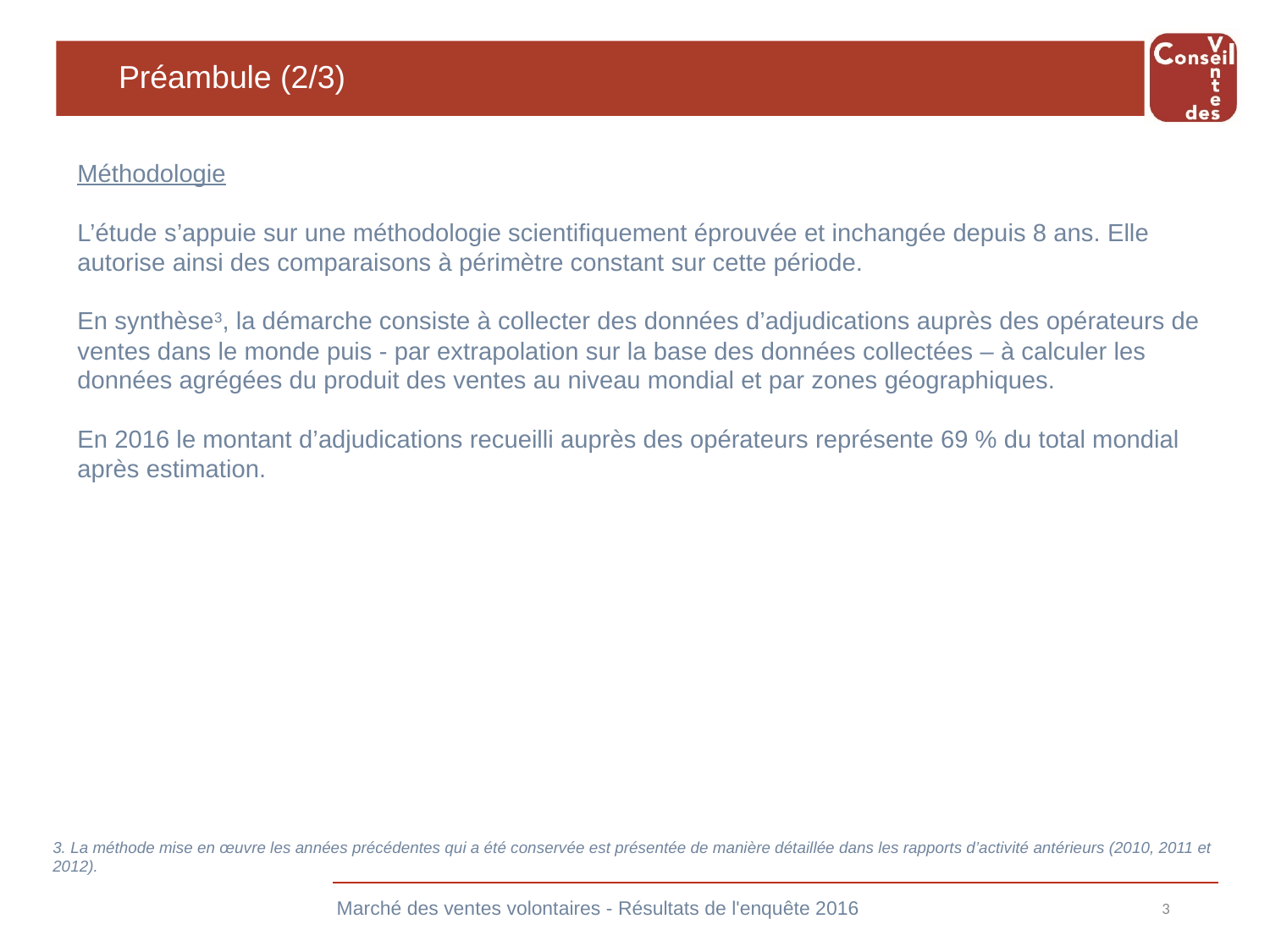

# Préambule (2/3)
Méthodologie

L’étude s’appuie sur une méthodologie scientifiquement éprouvée et inchangée depuis 8 ans. Elle autorise ainsi des comparaisons à périmètre constant sur cette période.

En synthèse3, la démarche consiste à collecter des données d’adjudications auprès des opérateurs de ventes dans le monde puis - par extrapolation sur la base des données collectées – à calculer les données agrégées du produit des ventes au niveau mondial et par zones géographiques.

En 2016 le montant d’adjudications recueilli auprès des opérateurs représente 69 % du total mondial après estimation.
3. La méthode mise en œuvre les années précédentes qui a été conservée est présentée de manière détaillée dans les rapports d’activité antérieurs (2010, 2011 et 2012).
Marché des ventes volontaires - Résultats de l'enquête 2016
3